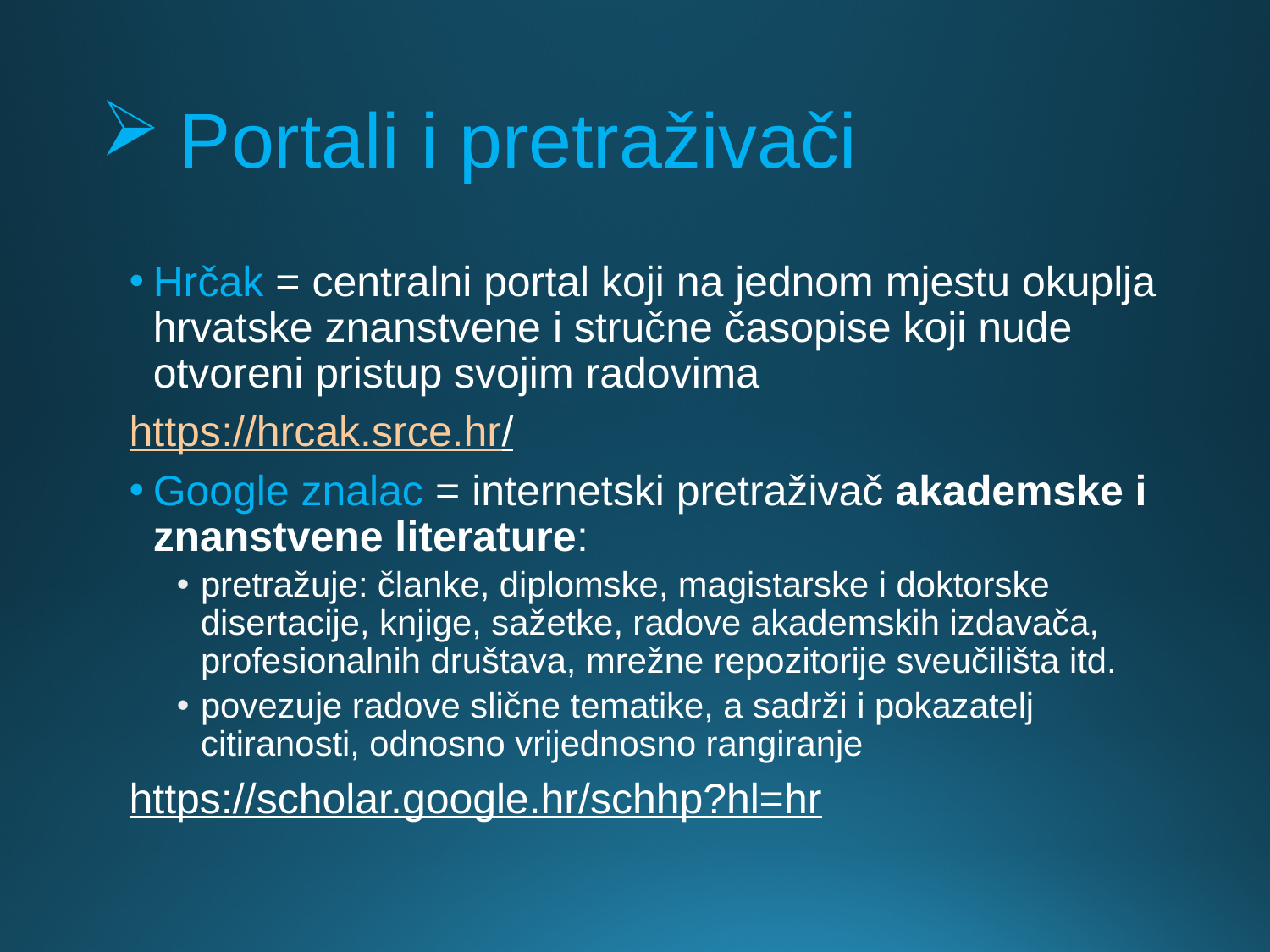

# Portali i pretraživači
Hrčak = centralni portal koji na jednom mjestu okuplja hrvatske znanstvene i stručne časopise koji nude otvoreni pristup svojim radovima
https://hrcak.srce.hr/
Google znalac = internetski pretraživač akademske i znanstvene literature:
pretražuje: članke, diplomske, magistarske i doktorske disertacije, knjige, sažetke, radove akademskih izdavača, profesionalnih društava, mrežne repozitorije sveučilišta itd.
povezuje radove slične tematike, a sadrži i pokazatelj citiranosti, odnosno vrijednosno rangiranje
https://scholar.google.hr/schhp?hl=hr